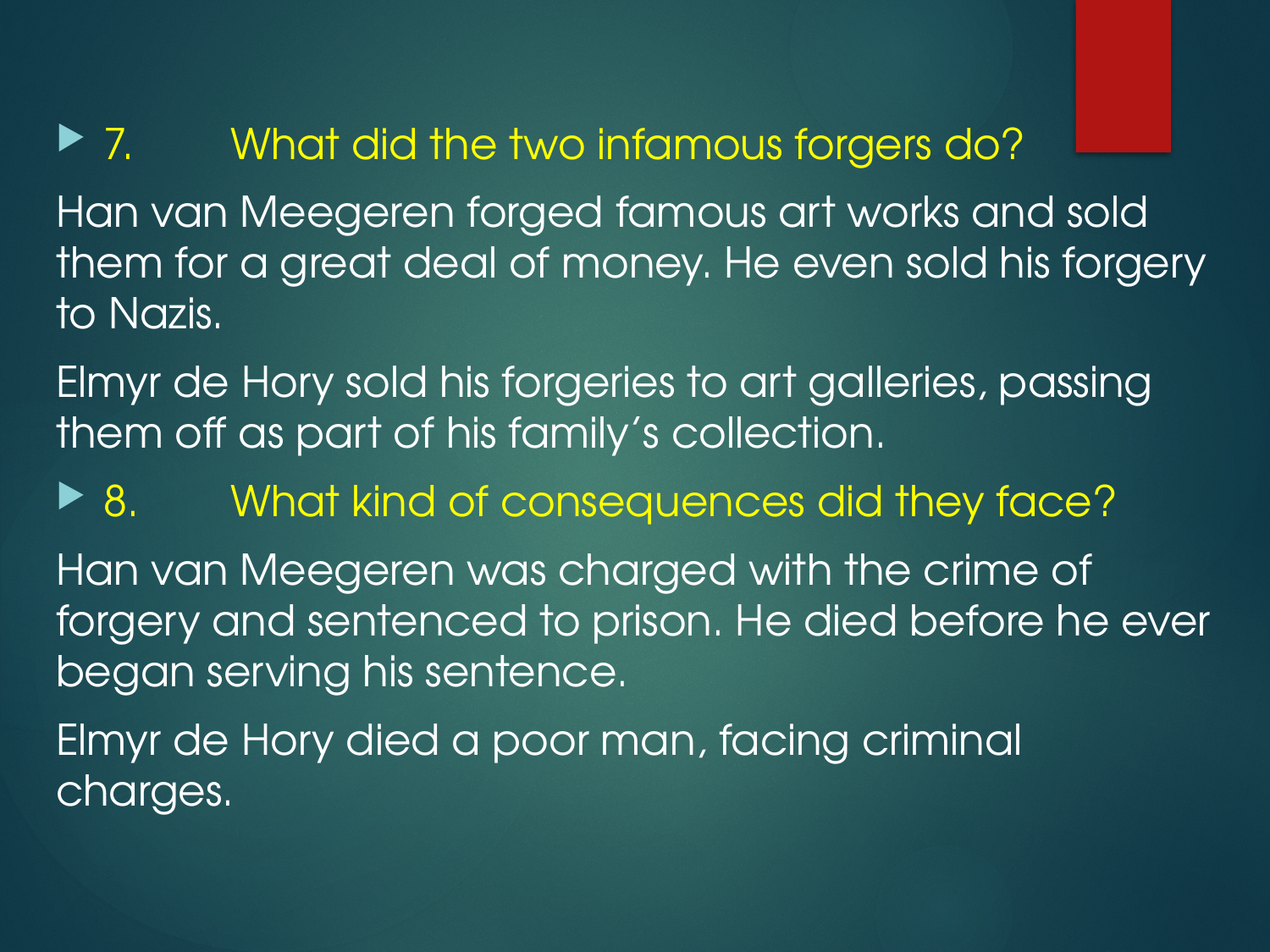

7.	What did the two infamous forgers do?
Han van Meegeren forged famous art works and sold them for a great deal of money. He even sold his forgery to Nazis.
Elmyr de Hory sold his forgeries to art galleries, passing them off as part of his family’s collection.
8.	What kind of consequences did they face?
Han van Meegeren was charged with the crime of forgery and sentenced to prison. He died before he ever began serving his sentence.
Elmyr de Hory died a poor man, facing criminal charges.